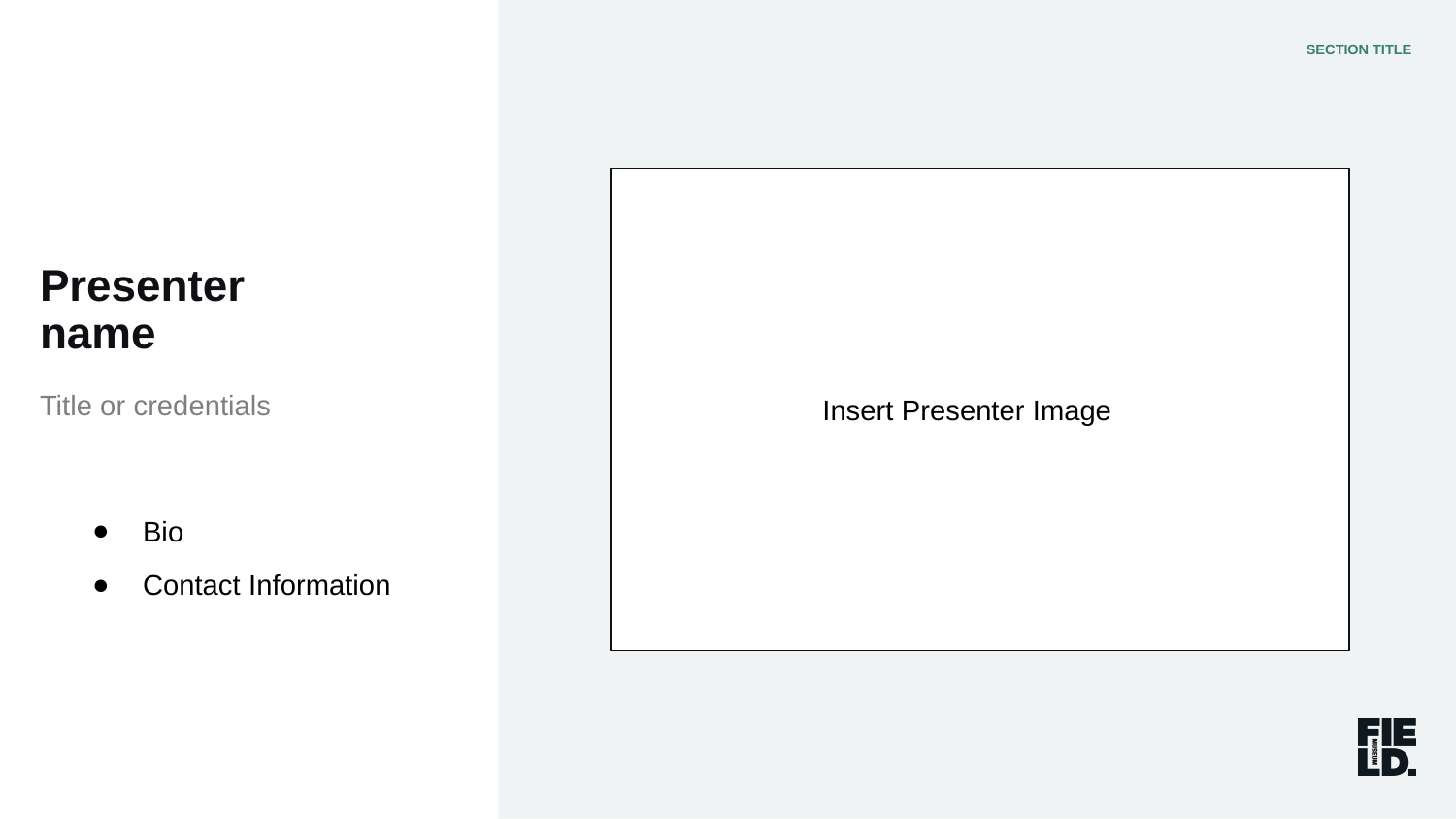

SECTION TITLE
Presenter name

Title or credentials
Insert Presenter Image
Bio
Contact Information